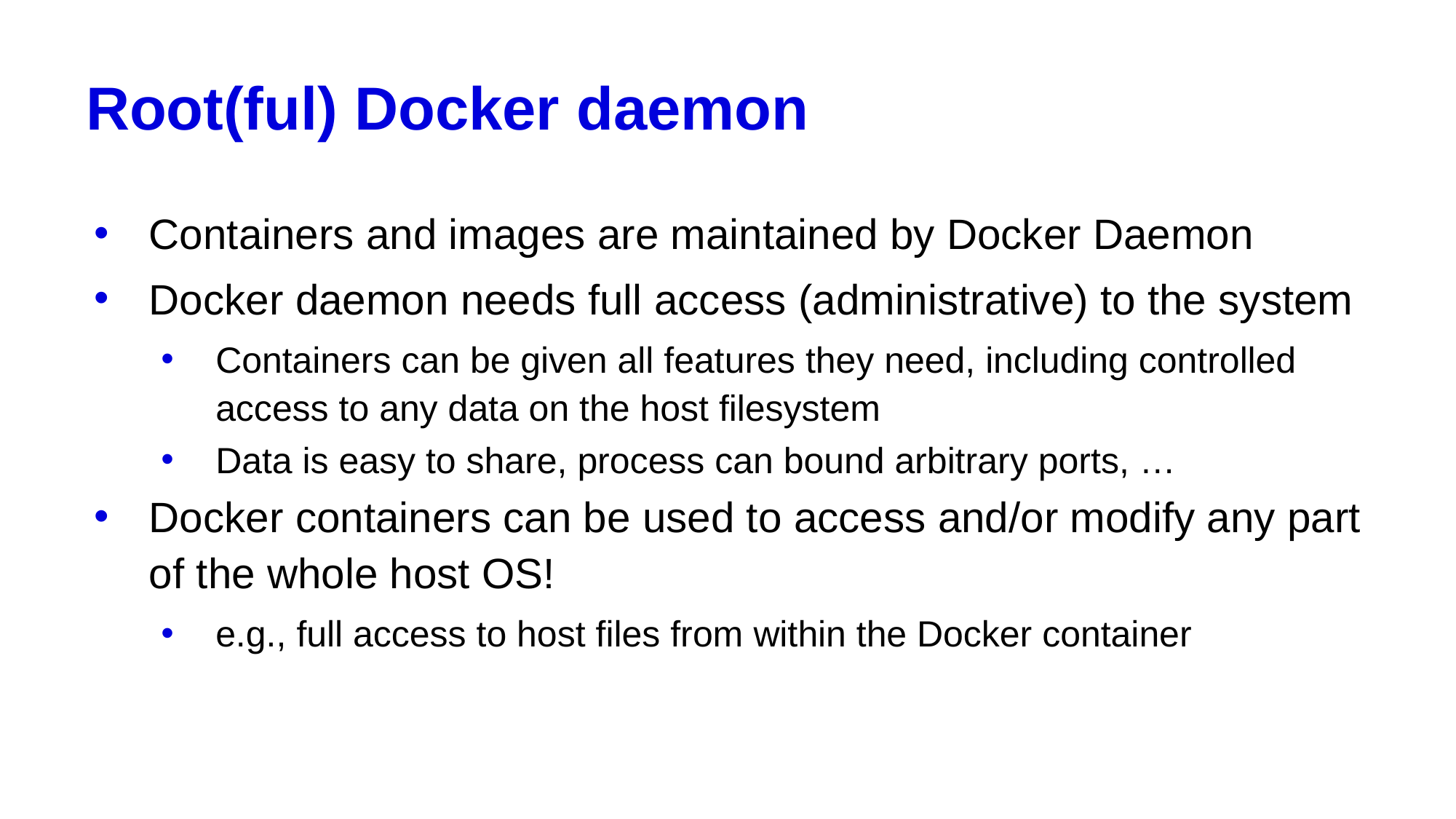

# Root(ful) Docker daemon
Containers and images are maintained by Docker Daemon
Docker daemon needs full access (administrative) to the system
Containers can be given all features they need, including controlled access to any data on the host filesystem
Data is easy to share, process can bound arbitrary ports, …
Docker containers can be used to access and/or modify any part of the whole host OS!
e.g., full access to host files from within the Docker container

26